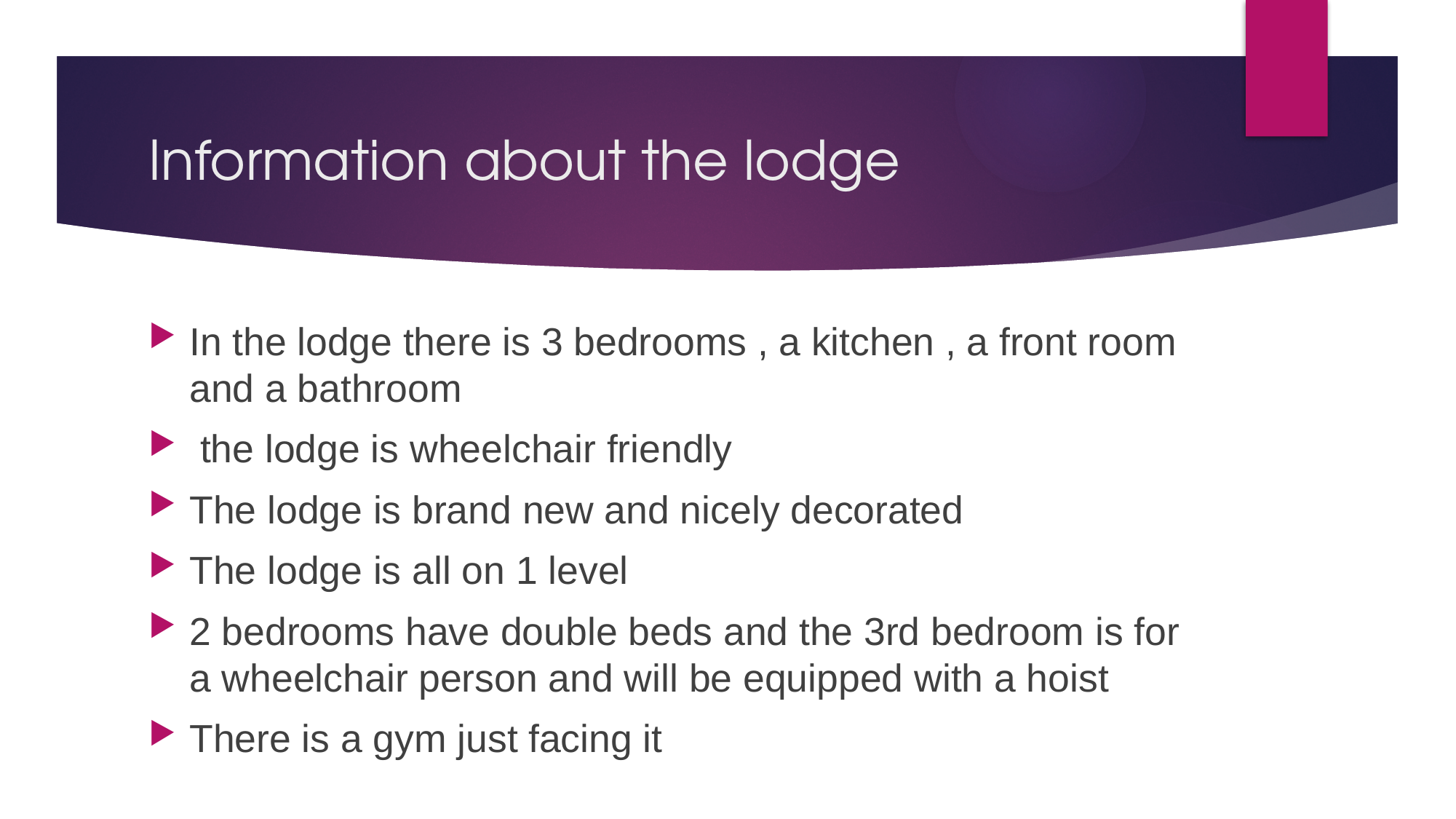

# Information about the lodge
In the lodge there is 3 bedrooms , a kitchen , a front room and a bathroom
 the lodge is wheelchair friendly
The lodge is brand new and nicely decorated
The lodge is all on 1 level
2 bedrooms have double beds and the 3rd bedroom is for a wheelchair person and will be equipped with a hoist
There is a gym just facing it